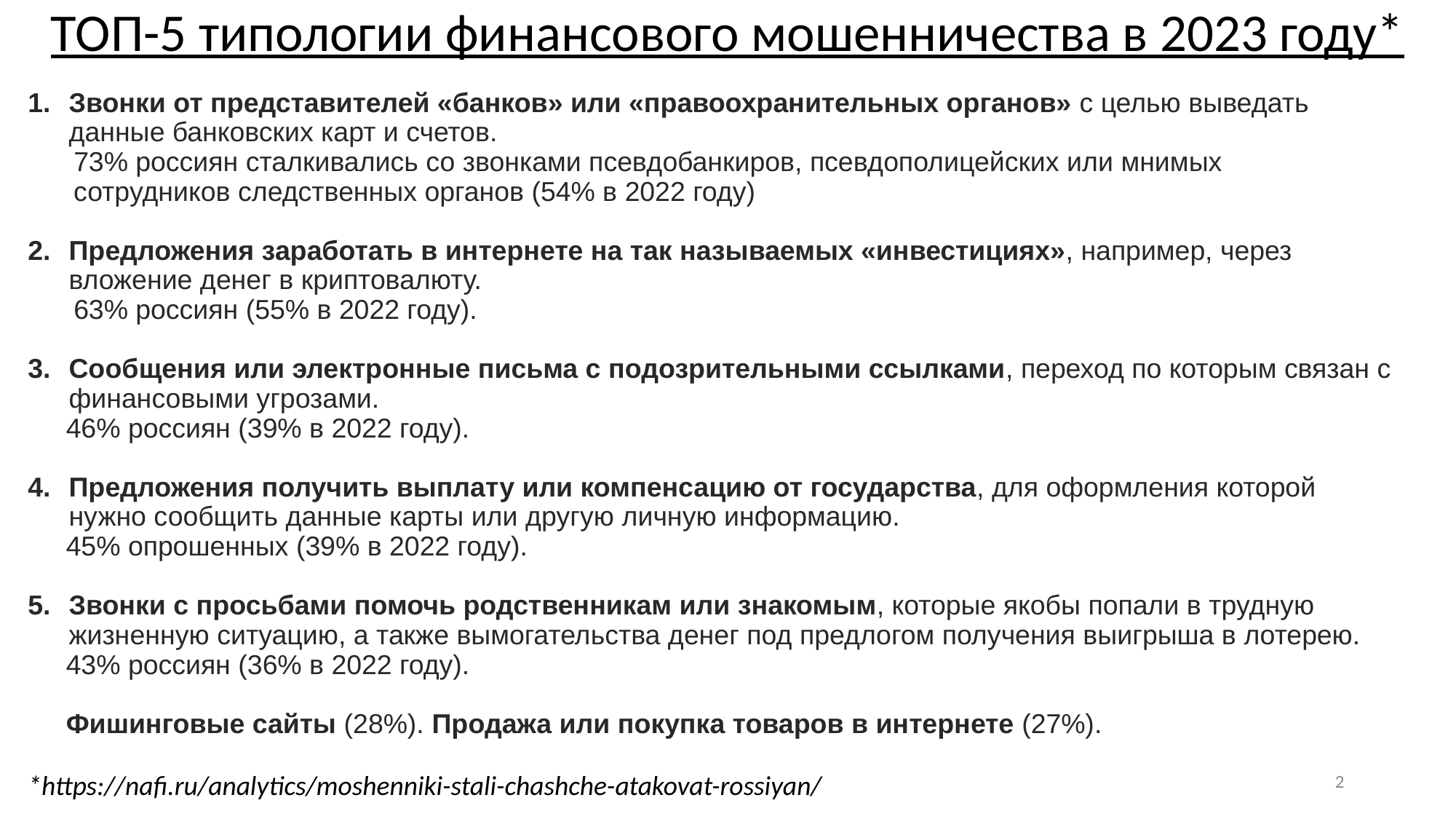

ТОП-5 типологии финансового мошенничества в 2023 году*
Звонки от представителей «банков» или «правоохранительных органов» с целью выведать данные банковских карт и счетов.
      73% россиян сталкивались со звонками псевдобанкиров, псевдополицейских или мнимых
      сотрудников следственных органов (54% в 2022 году)

Предложения заработать в интернете на так называемых «инвестициях», например, через вложение денег в криптовалюту.
      63% россиян (55% в 2022 году).

Сообщения или электронные письма с подозрительными ссылками, переход по которым связан с финансовыми угрозами.
     46% россиян (39% в 2022 году).

Предложения получить выплату или компенсацию от государства, для оформления которой нужно сообщить данные карты или другую личную информацию.
     45% опрошенных (39% в 2022 году).

Звонки с просьбами помочь родственникам или знакомым, которые якобы попали в трудную жизненную ситуацию, а также вымогательства денег под предлогом получения выигрыша в лотерею.
     43% россиян (36% в 2022 году).

     Фишинговые сайты (28%). Продажа или покупка товаров в интернете (27%).
2
*https://nafi.ru/analytics/moshenniki-stali-chashche-atakovat-rossiyan/